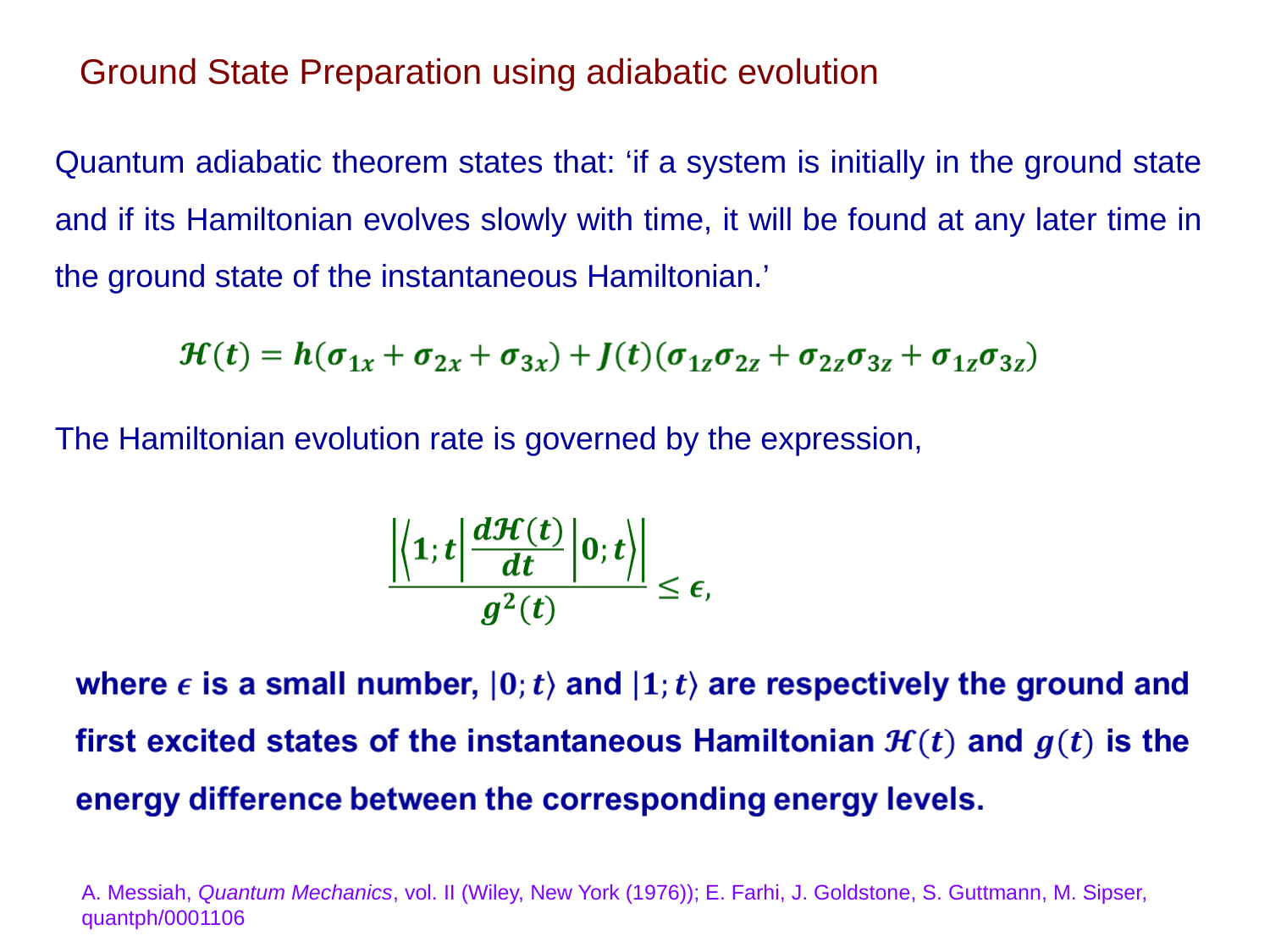

Ground State Preparation using adiabatic evolution
Quantum adiabatic theorem states that: ‘if a system is initially in the ground state and if its Hamiltonian evolves slowly with time, it will be found at any later time in the ground state of the instantaneous Hamiltonian.’

The Hamiltonian evolution rate is governed by the expression,

A. Messiah, Quantum Mechanics, vol. II (Wiley, New York (1976)); E. Farhi, J. Goldstone, S. Guttmann, M. Sipser, quantph/0001106